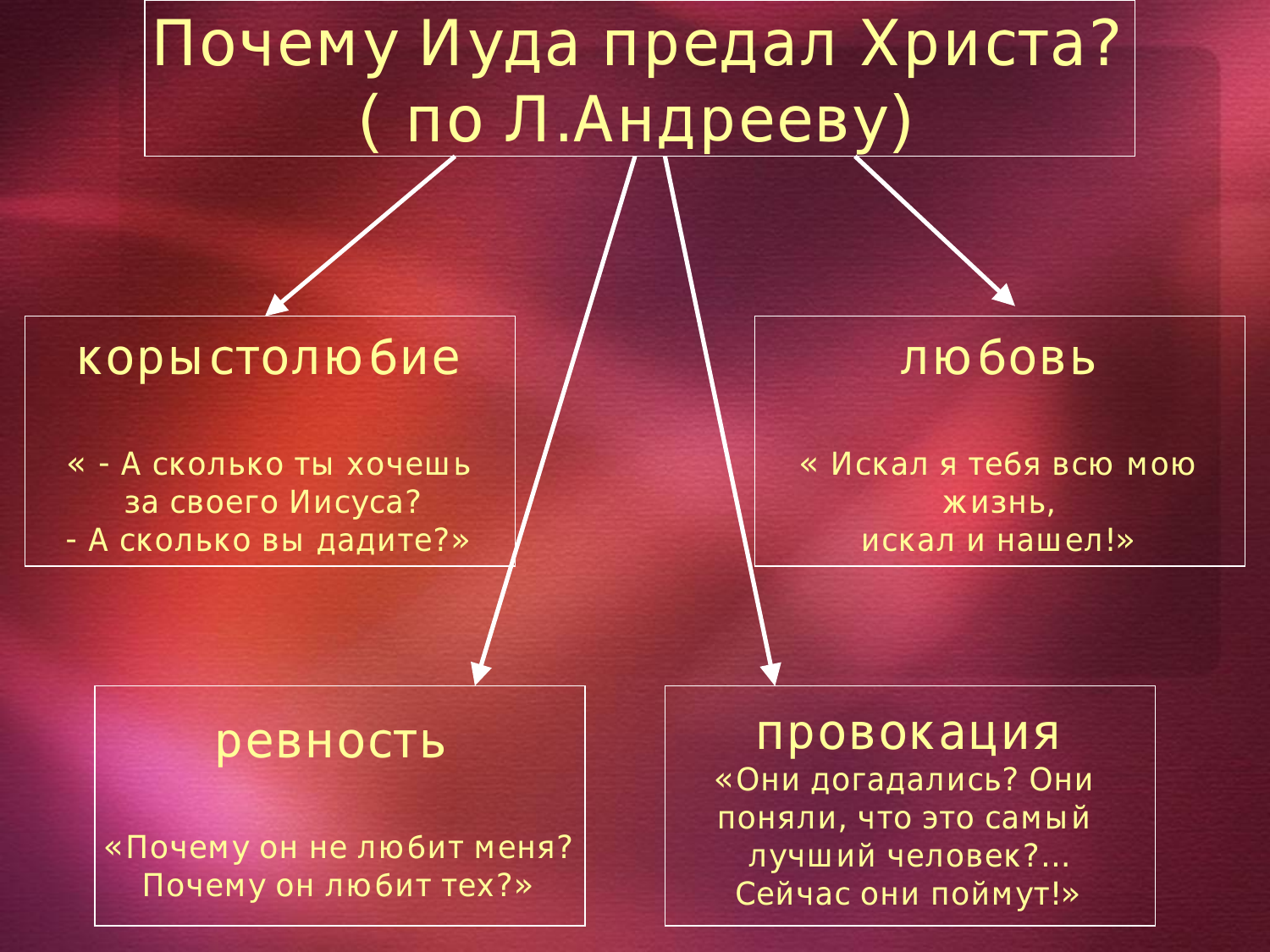

Почему Иуда предал Христа?
( по Л.Андрееву)

корыстолюбие

« - А сколько ты хочешь
 за своего Иисуса?
- А сколько вы дадите?»
любовь

« Искал я тебя всю мою
 жизнь,
искал и нашел!»
ревность

«Почему он не любит меня?
Почему он любит тех?»
провокация
«Они догадались? Они
поняли, что это самый
лучший человек?...
Сейчас они поймут!»